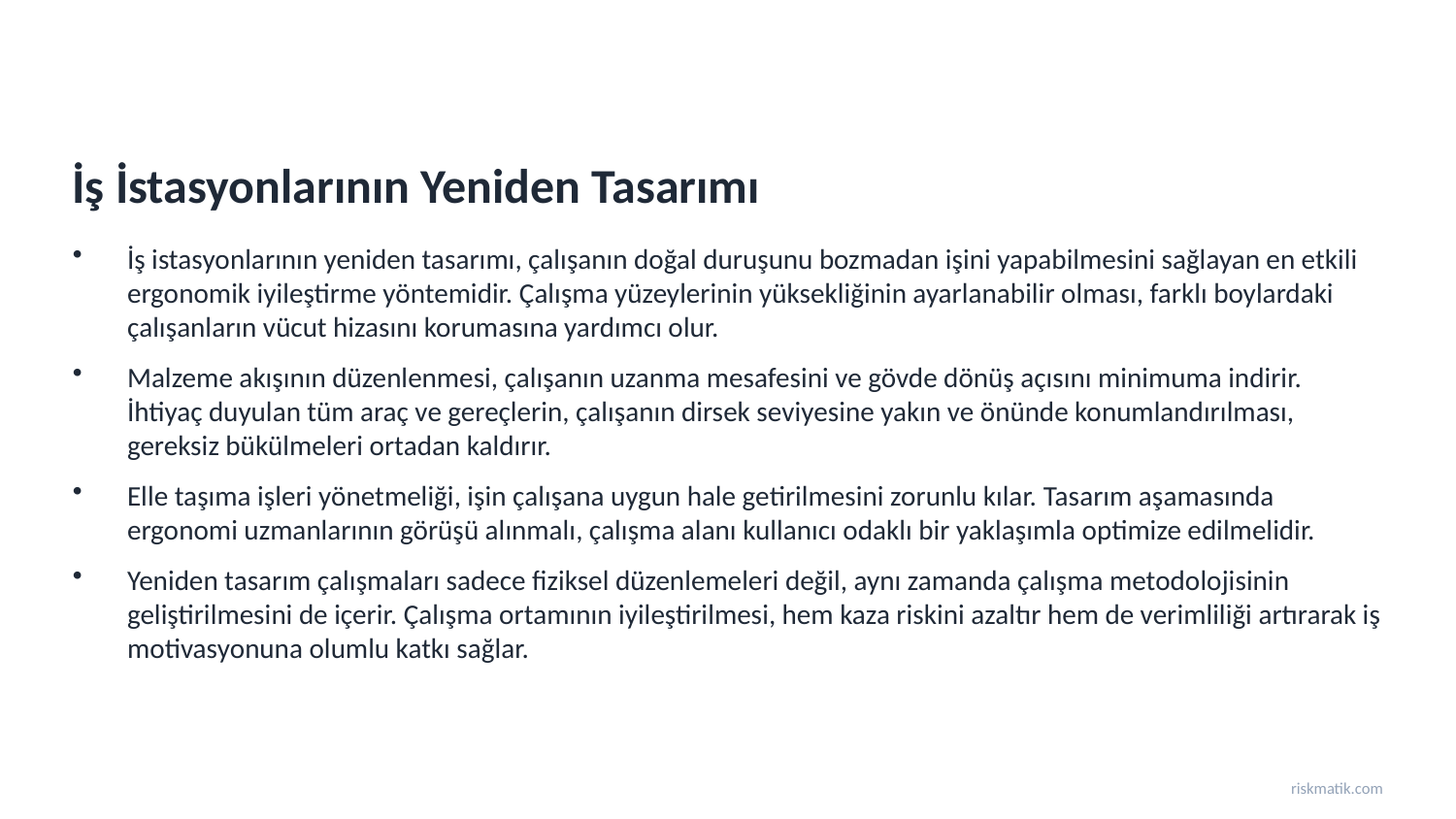

İş İstasyonlarının Yeniden Tasarımı
İş istasyonlarının yeniden tasarımı, çalışanın doğal duruşunu bozmadan işini yapabilmesini sağlayan en etkili ergonomik iyileştirme yöntemidir. Çalışma yüzeylerinin yüksekliğinin ayarlanabilir olması, farklı boylardaki çalışanların vücut hizasını korumasına yardımcı olur.
Malzeme akışının düzenlenmesi, çalışanın uzanma mesafesini ve gövde dönüş açısını minimuma indirir. İhtiyaç duyulan tüm araç ve gereçlerin, çalışanın dirsek seviyesine yakın ve önünde konumlandırılması, gereksiz bükülmeleri ortadan kaldırır.
Elle taşıma işleri yönetmeliği, işin çalışana uygun hale getirilmesini zorunlu kılar. Tasarım aşamasında ergonomi uzmanlarının görüşü alınmalı, çalışma alanı kullanıcı odaklı bir yaklaşımla optimize edilmelidir.
Yeniden tasarım çalışmaları sadece fiziksel düzenlemeleri değil, aynı zamanda çalışma metodolojisinin geliştirilmesini de içerir. Çalışma ortamının iyileştirilmesi, hem kaza riskini azaltır hem de verimliliği artırarak iş motivasyonuna olumlu katkı sağlar.
riskmatik.com